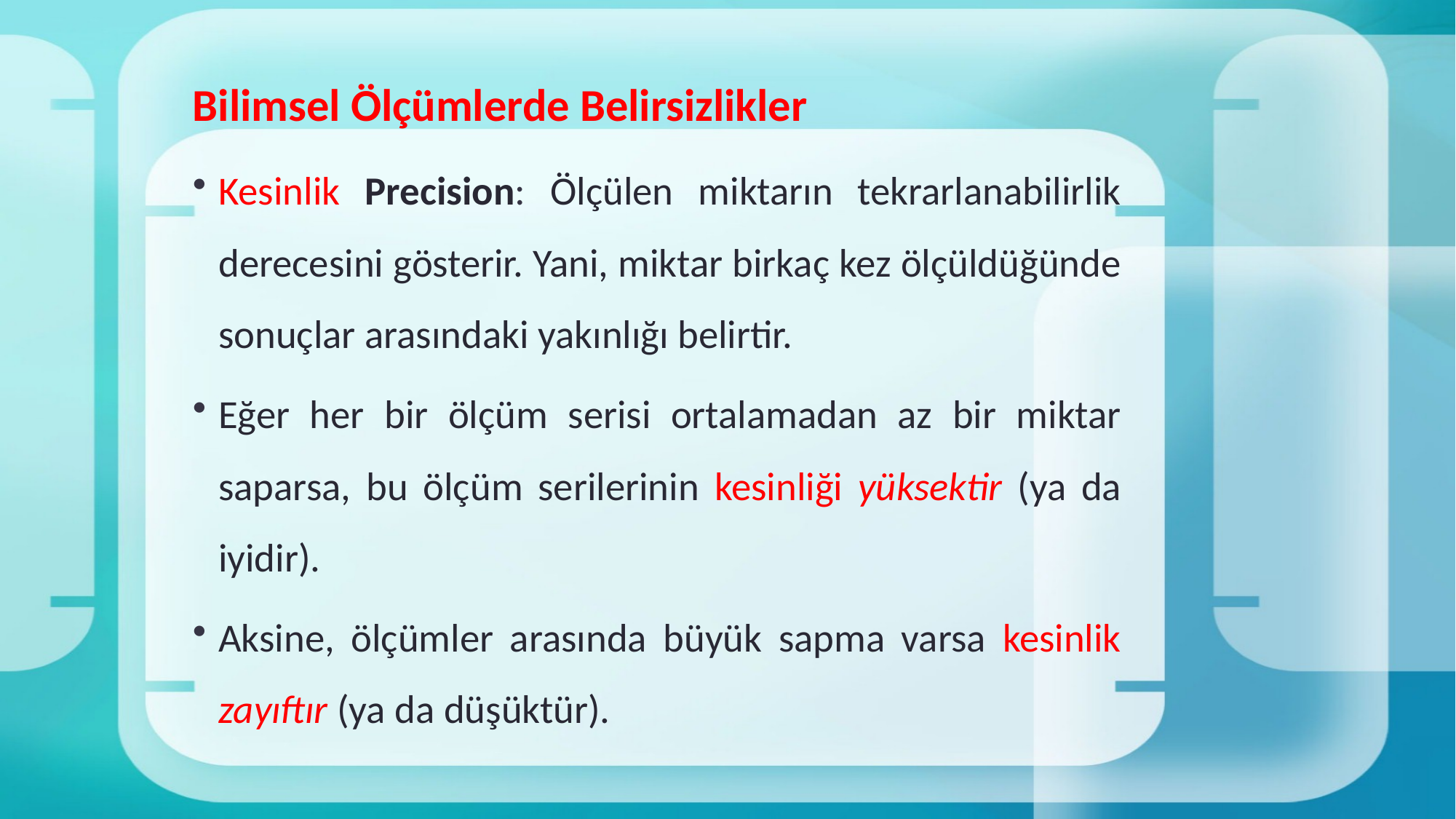

# Bilimsel Ölçümlerde Belirsizlikler
Kesinlik Precision: Ölçülen miktarın tekrarlanabilirlik derecesini gösterir. Yani, miktar birkaç kez ölçüldüğünde sonuçlar arasındaki yakınlığı belirtir.
Eğer her bir ölçüm serisi ortalamadan az bir miktar saparsa, bu ölçüm serilerinin kesinliği yüksektir (ya da iyidir).
Aksine, ölçümler arasında büyük sapma varsa kesinlik zayıftır (ya da düşüktür).